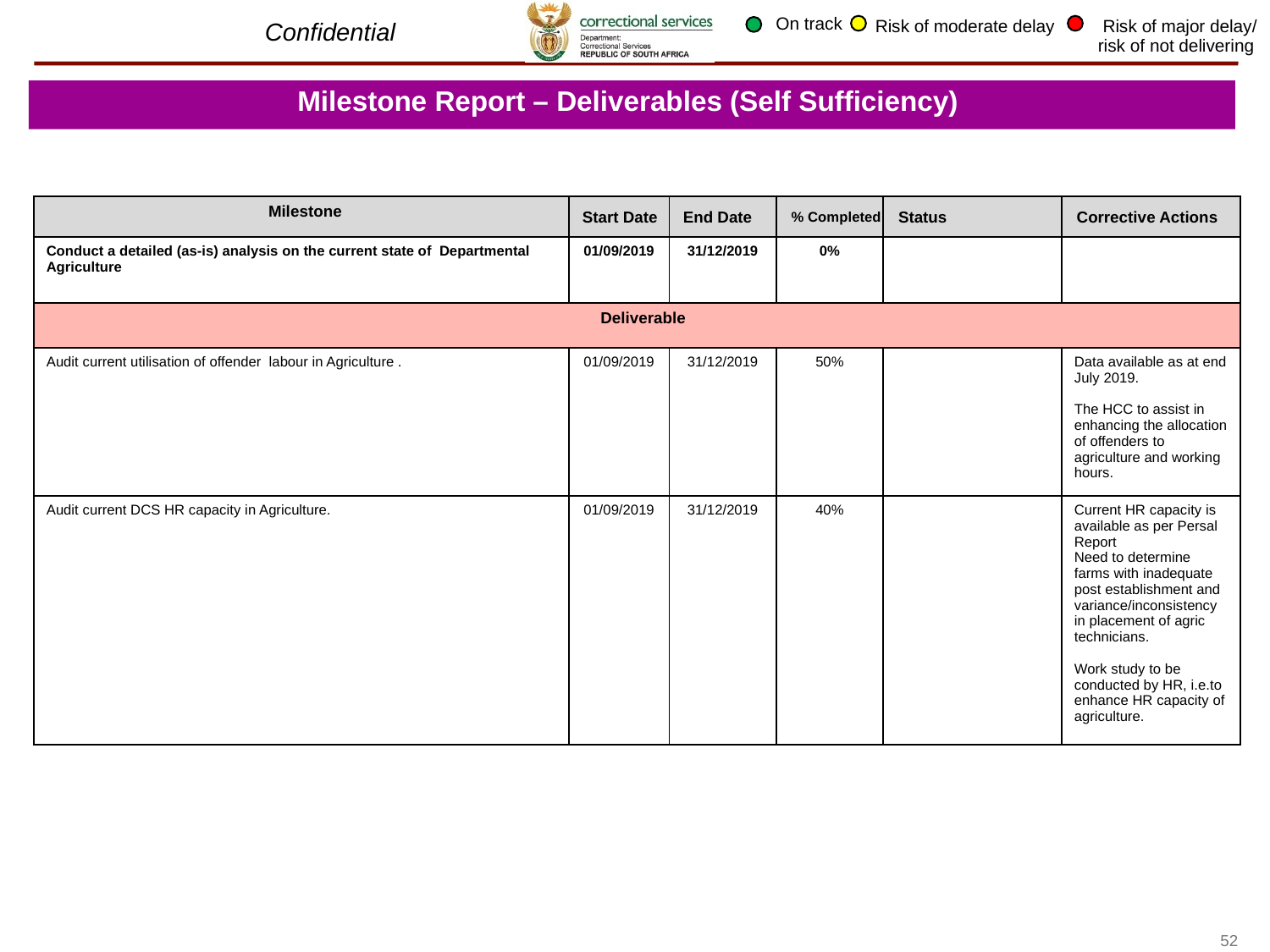

On track
Risk of moderate delay
 Risk of major delay/ risk of not delivering

Milestone Report – Deliverables (Self Sufficiency)
| Milestone | Start Date | End Date | % Completed | Status | Corrective Actions |
| --- | --- | --- | --- | --- | --- |
| Conduct a detailed (as-is) analysis on the current state of Departmental Agriculture | 01/09/2019 | 31/12/2019 | 0% |  |  |
| Deliverable |  |  |  |  |  |
| Audit current utilisation of offender labour in Agriculture . | 01/09/2019 | 31/12/2019 | 50% |  | Data available as at end July 2019. The HCC to assist in enhancing the allocation of offenders to agriculture and working hours. |
| Audit current DCS HR capacity in Agriculture. | 01/09/2019 | 31/12/2019 | 40% |  | Current HR capacity is available as per Persal Report Need to determine farms with inadequate post establishment and variance/inconsistency in placement of agric technicians. Work study to be conducted by HR, i.e.to enhance HR capacity of agriculture. |